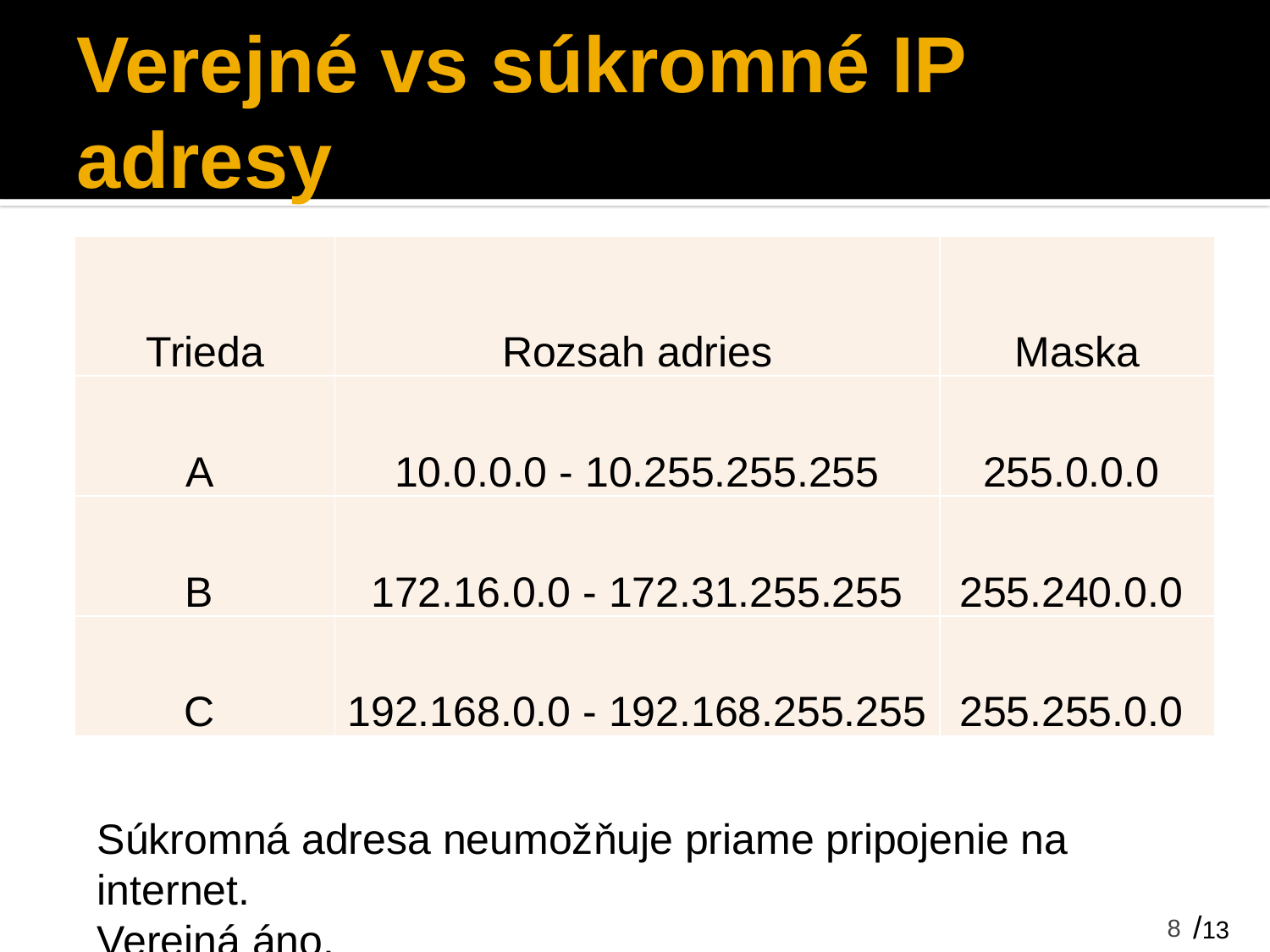

# Verejné vs súkromné IP adresy
| Trieda | Rozsah adries | Maska |
| --- | --- | --- |
| A | 10.0.0.0 - 10.255.255.255 | 255.0.0.0 |
| B | 172.16.0.0 - 172.31.255.255 | 255.240.0.0 |
| C | 192.168.0.0 - 192.168.255.255 | 255.255.0.0 |
Súkromná adresa neumožňuje priame pripojenie na internet.
Verejná áno.
8